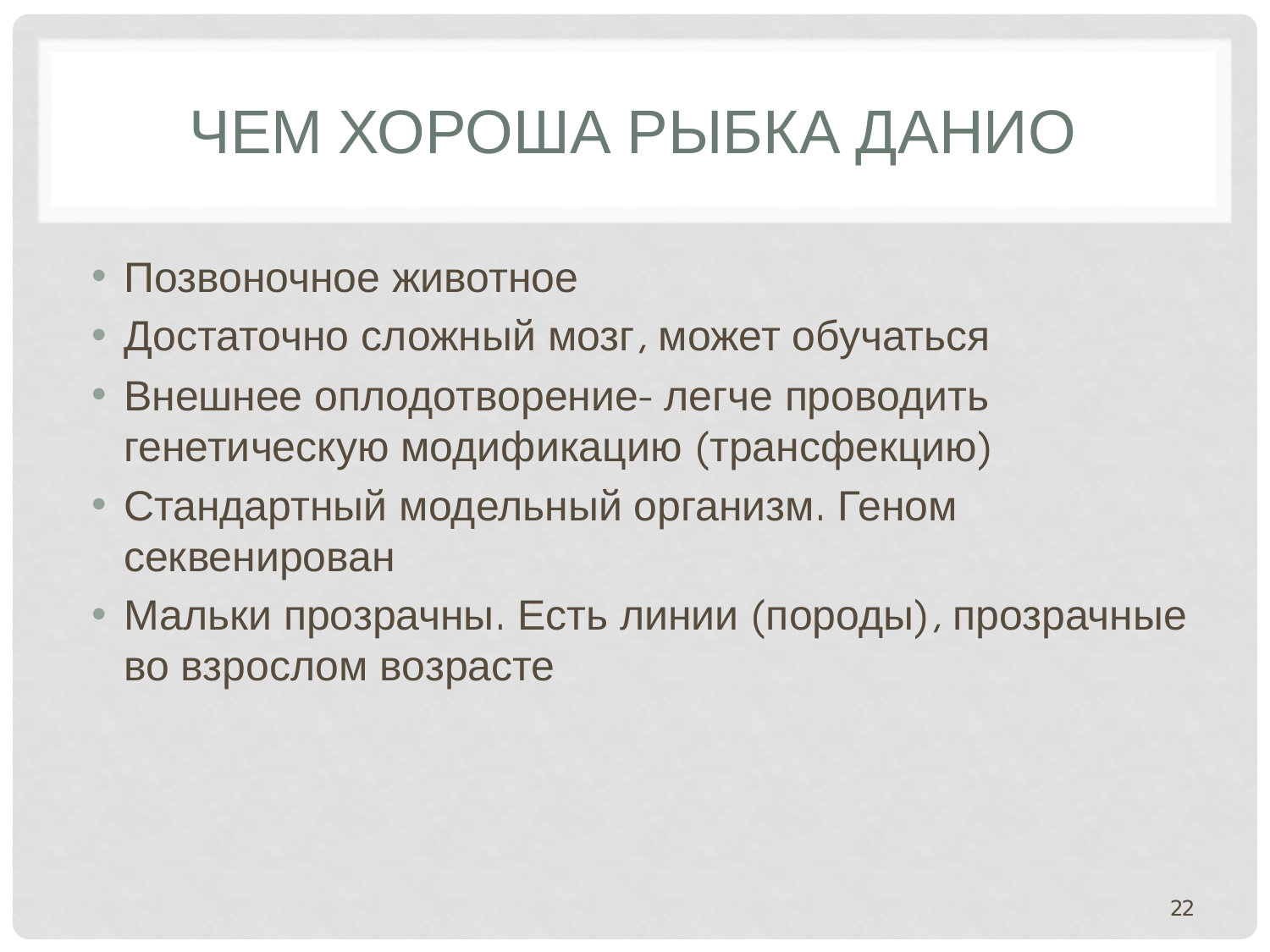

# Чем хороша рыбка данио
Позвоночное животное
Достаточно сложный мозг, может обучаться
Внешнее оплодотворение- легче проводить генетическую модификацию (трансфекцию)
Стандартный модельный организм. Геном секвенирован
Мальки прозрачны. Есть линии (породы), прозрачные во взрослом возрасте

22